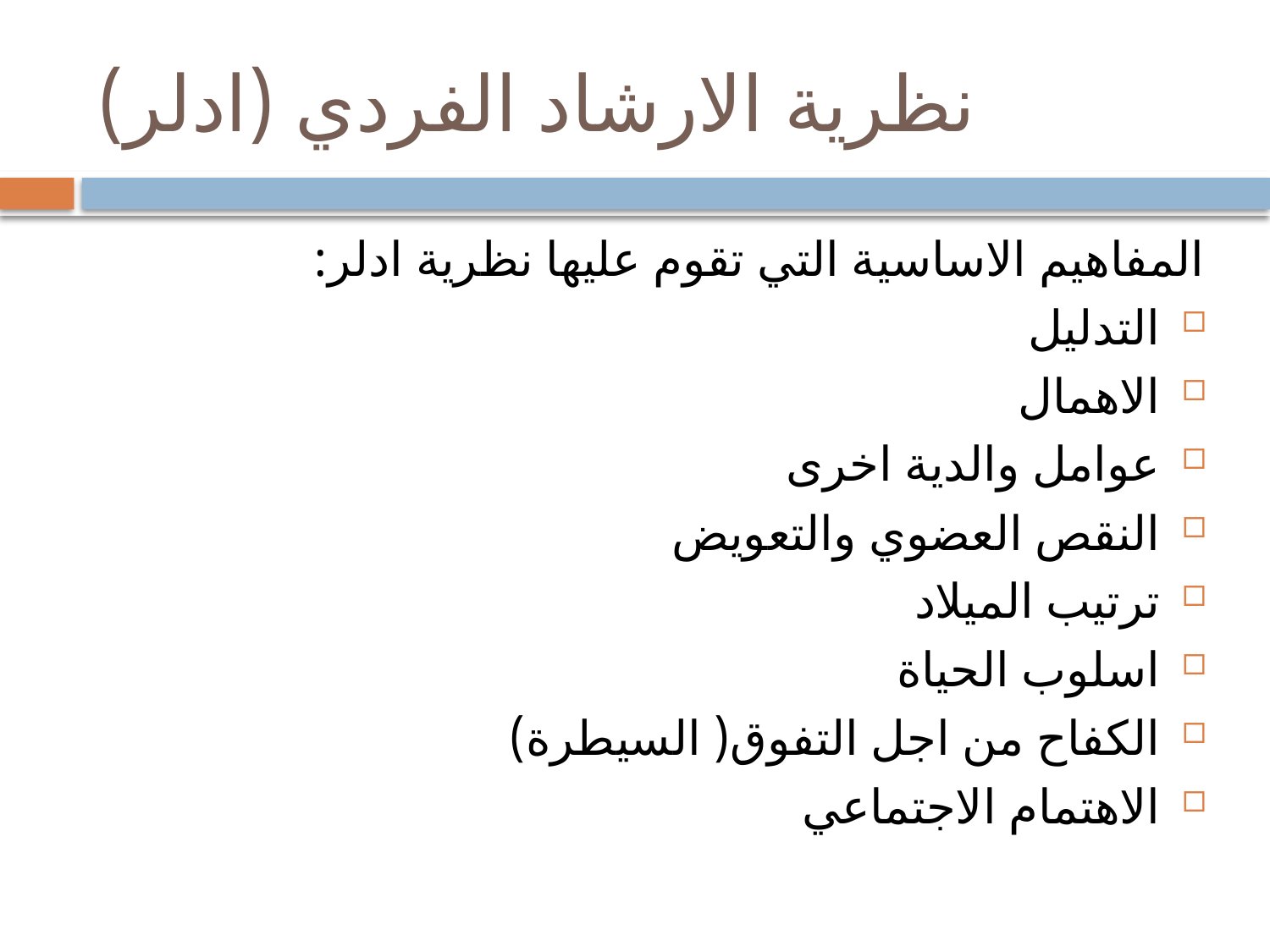

# نظرية الارشاد الفردي (ادلر)
المفاهيم الاساسية التي تقوم عليها نظرية ادلر:
التدليل
الاهمال
عوامل والدية اخرى
النقص العضوي والتعويض
ترتيب الميلاد
اسلوب الحياة
الكفاح من اجل التفوق( السيطرة)
الاهتمام الاجتماعي